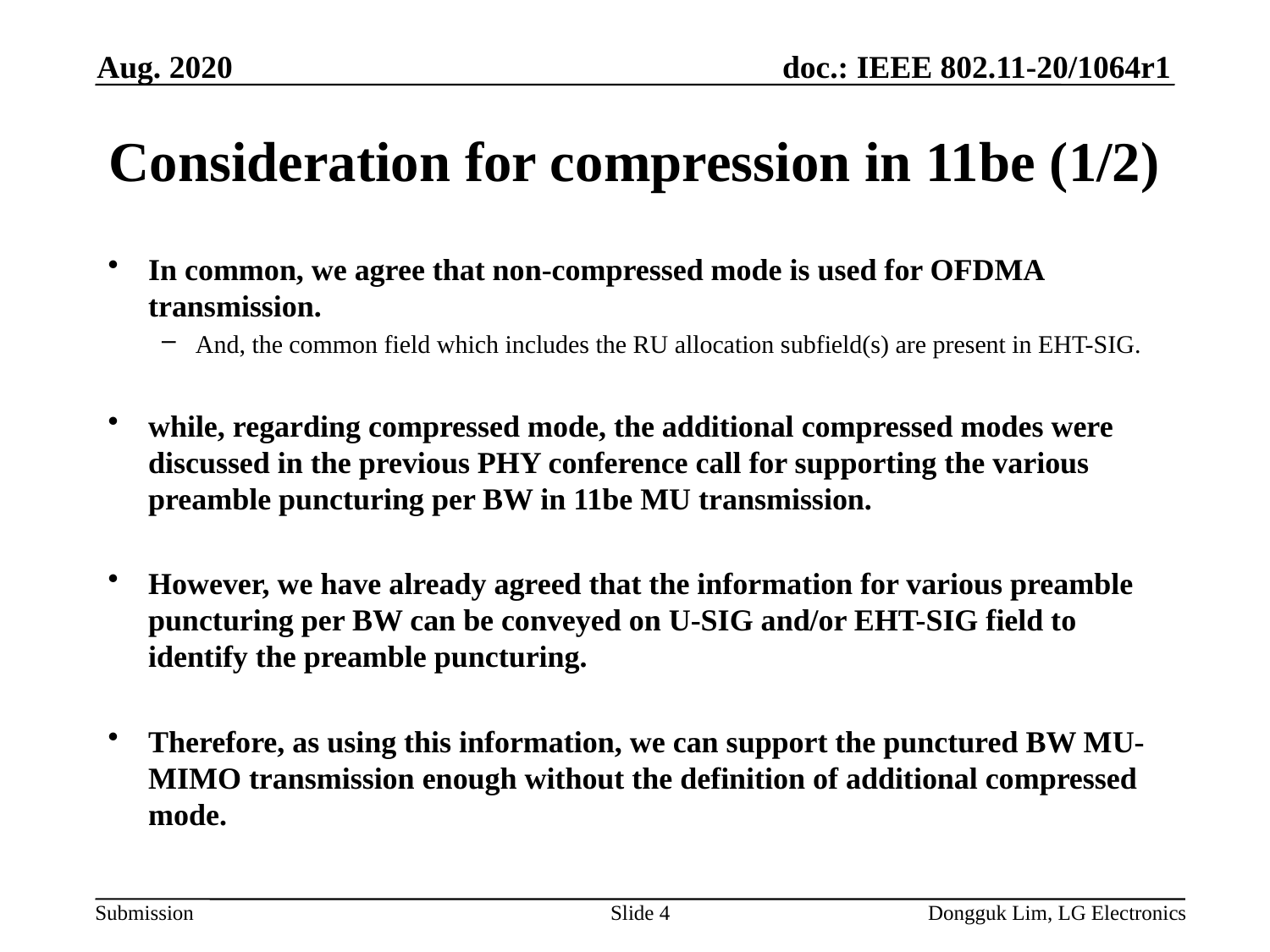

Aug. 2020
# Consideration for compression in 11be (1/2)
In common, we agree that non-compressed mode is used for OFDMA transmission.
And, the common field which includes the RU allocation subfield(s) are present in EHT-SIG.

while, regarding compressed mode, the additional compressed modes were discussed in the previous PHY conference call for supporting the various preamble puncturing per BW in 11be MU transmission.

However, we have already agreed that the information for various preamble puncturing per BW can be conveyed on U-SIG and/or EHT-SIG field to identify the preamble puncturing.

Therefore, as using this information, we can support the punctured BW MU-MIMO transmission enough without the definition of additional compressed mode.

Slide 4
Dongguk Lim, LG Electronics